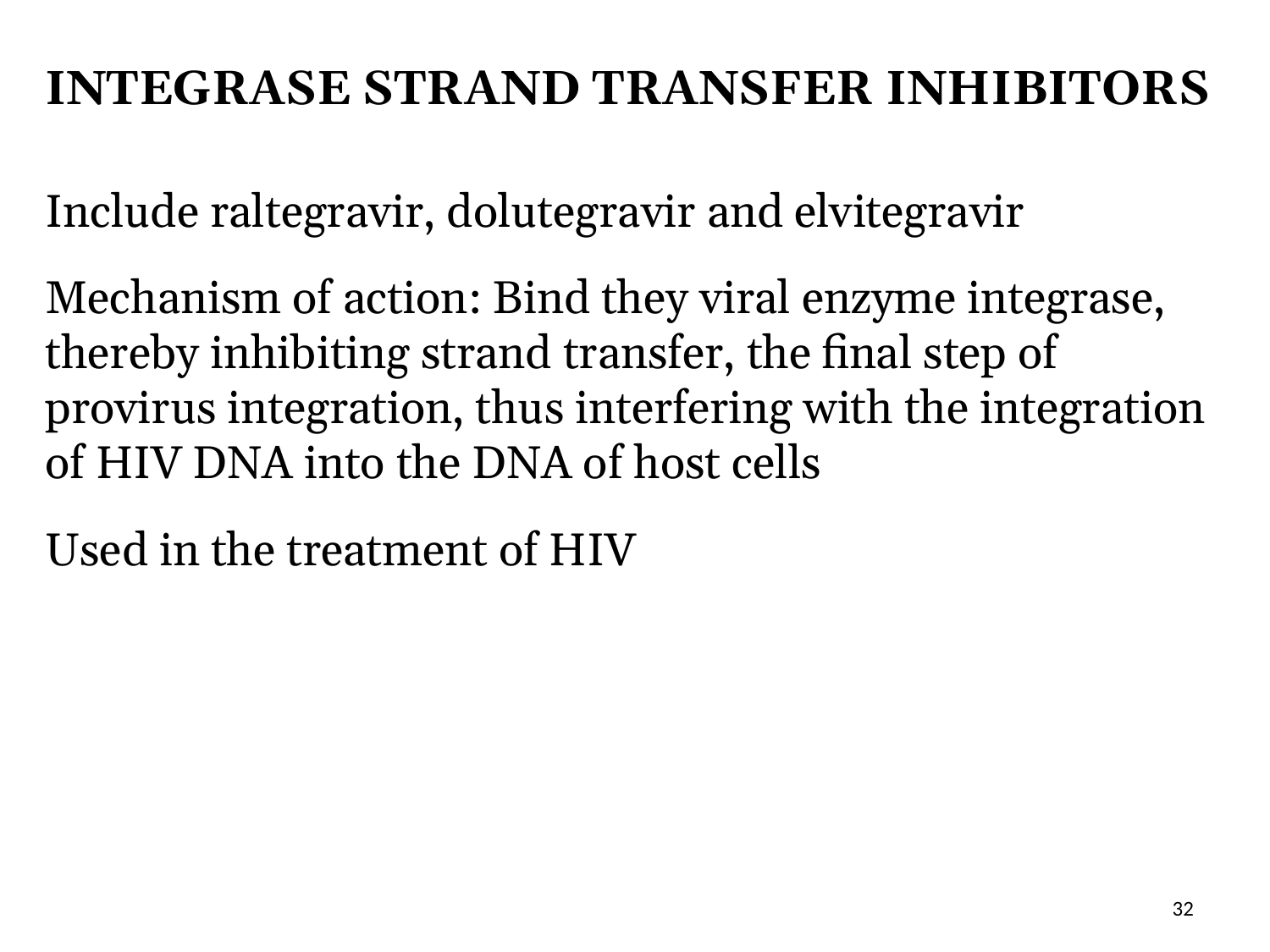

# Integrase strand transfer inhibitors
Include raltegravir, dolutegravir and elvitegravir
Mechanism of action: Bind they viral enzyme integrase, thereby inhibiting strand transfer, the final step of provirus integration, thus interfering with the integration of HIV DNA into the DNA of host cells
Used in the treatment of HIV
32